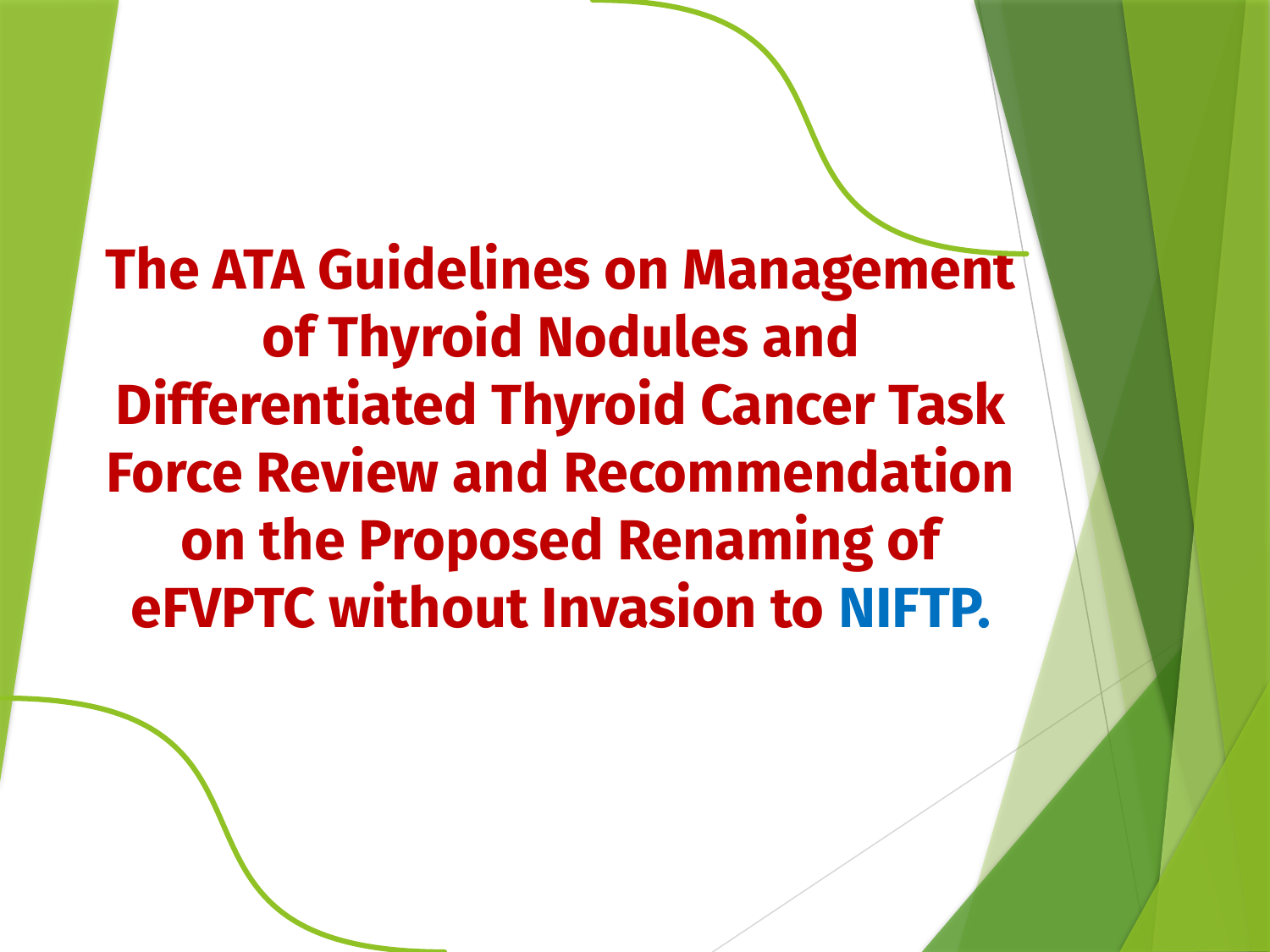

# The ATA Guidelines on Management of Thyroid Nodules and Differentiated Thyroid Cancer Task Force Review and Recommendation on the Proposed Renaming of eFVPTC without Invasion to NIFTP.